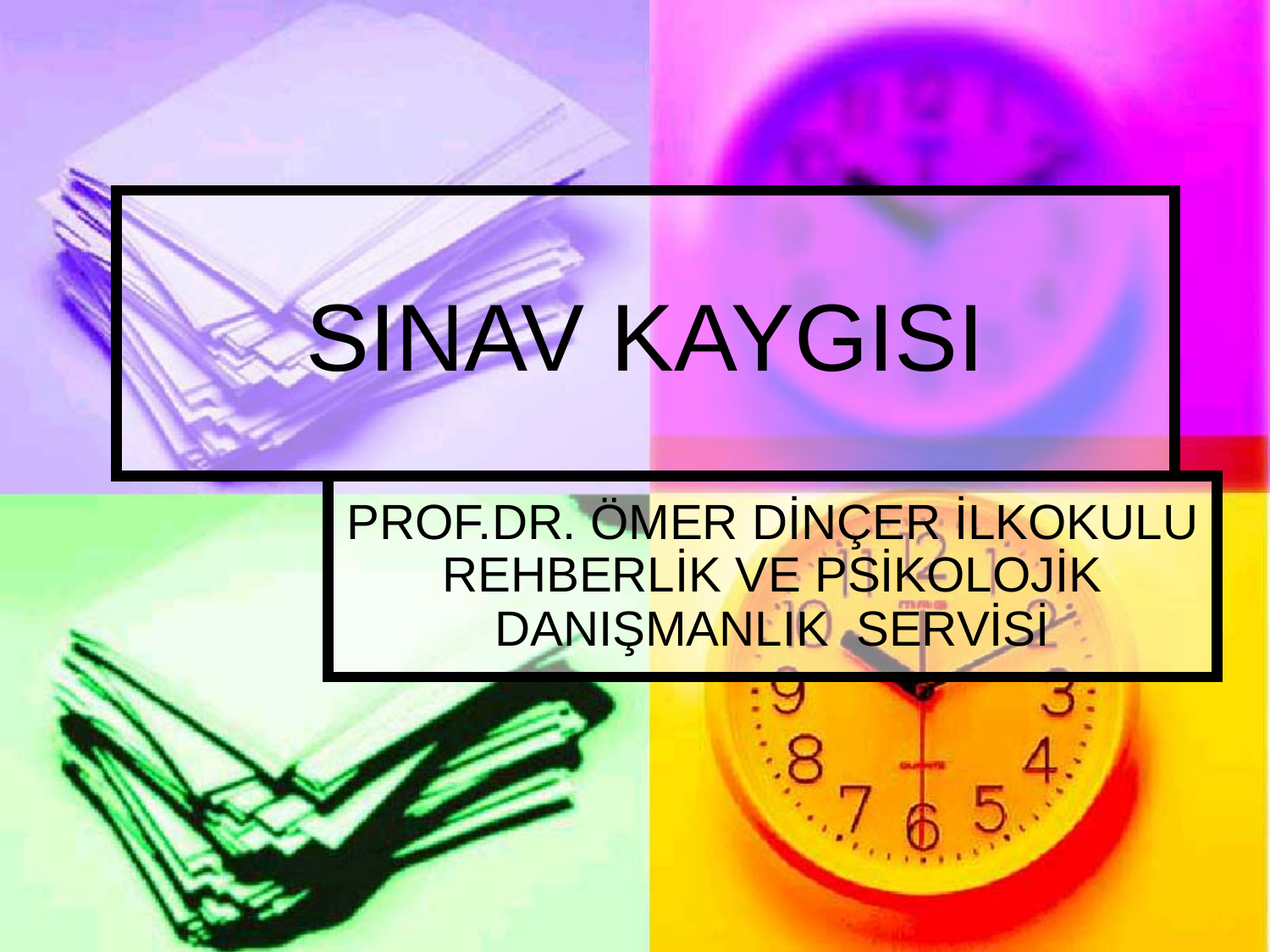

# SINAV KAYGISI
PROF.DR. ÖMER DİNÇER İLKOKULU REHBERLİK VE PSİKOLOJİK DANIŞMANLIK  SERVİSİ